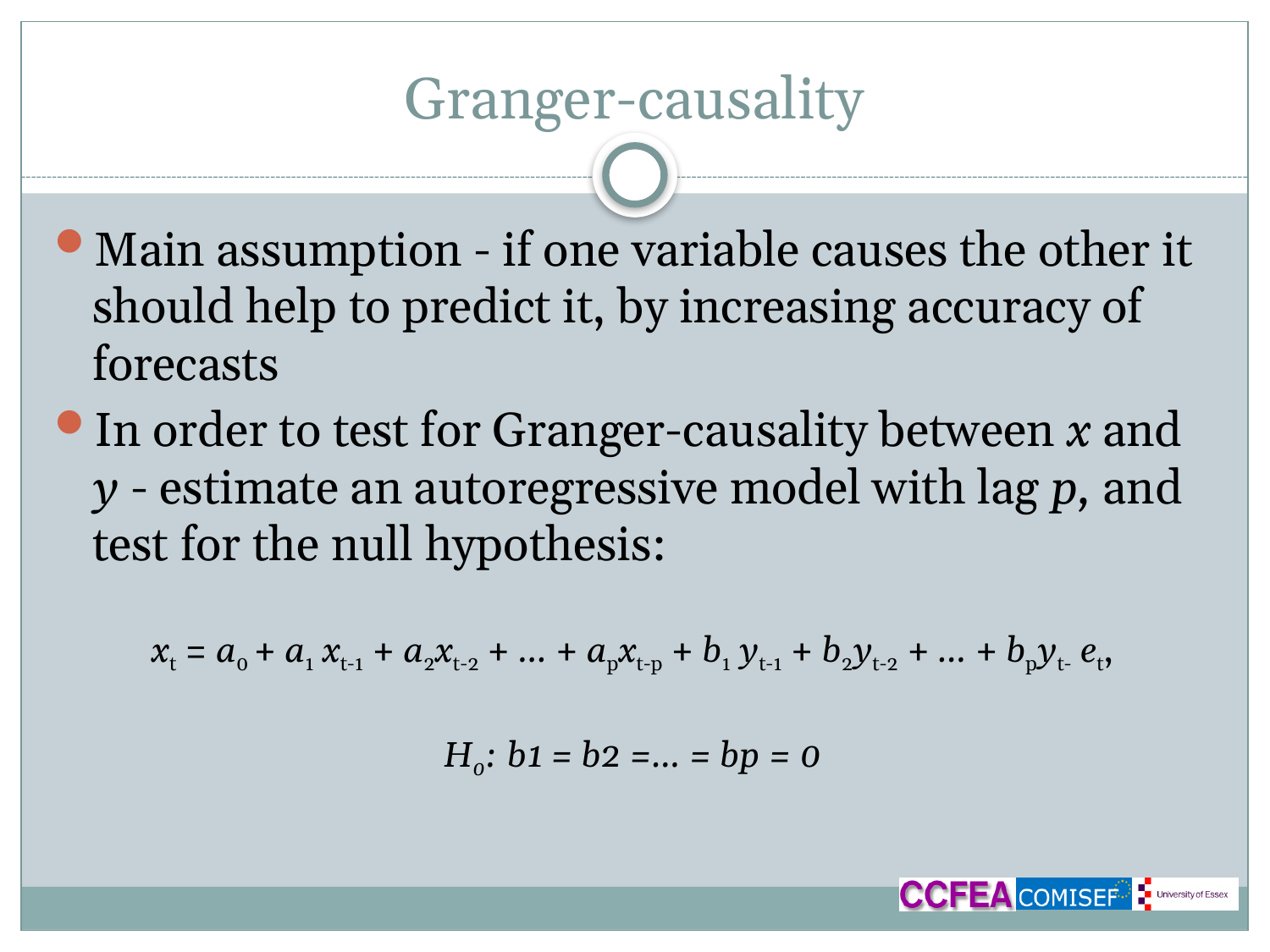

# Granger-causality
Main assumption - if one variable causes the other it should help to predict it, by increasing accuracy of forecasts
In order to test for Granger-causality between x and y - estimate an autoregressive model with lag p, and test for the null hypothesis:

xt = a0 + a1 xt-1 + a2xt-2 + ... + apxt-p + b1 yt-1 + b2yt-2 + ... + bpyt- et,

H0: b1 = b2 =… = bp = 0